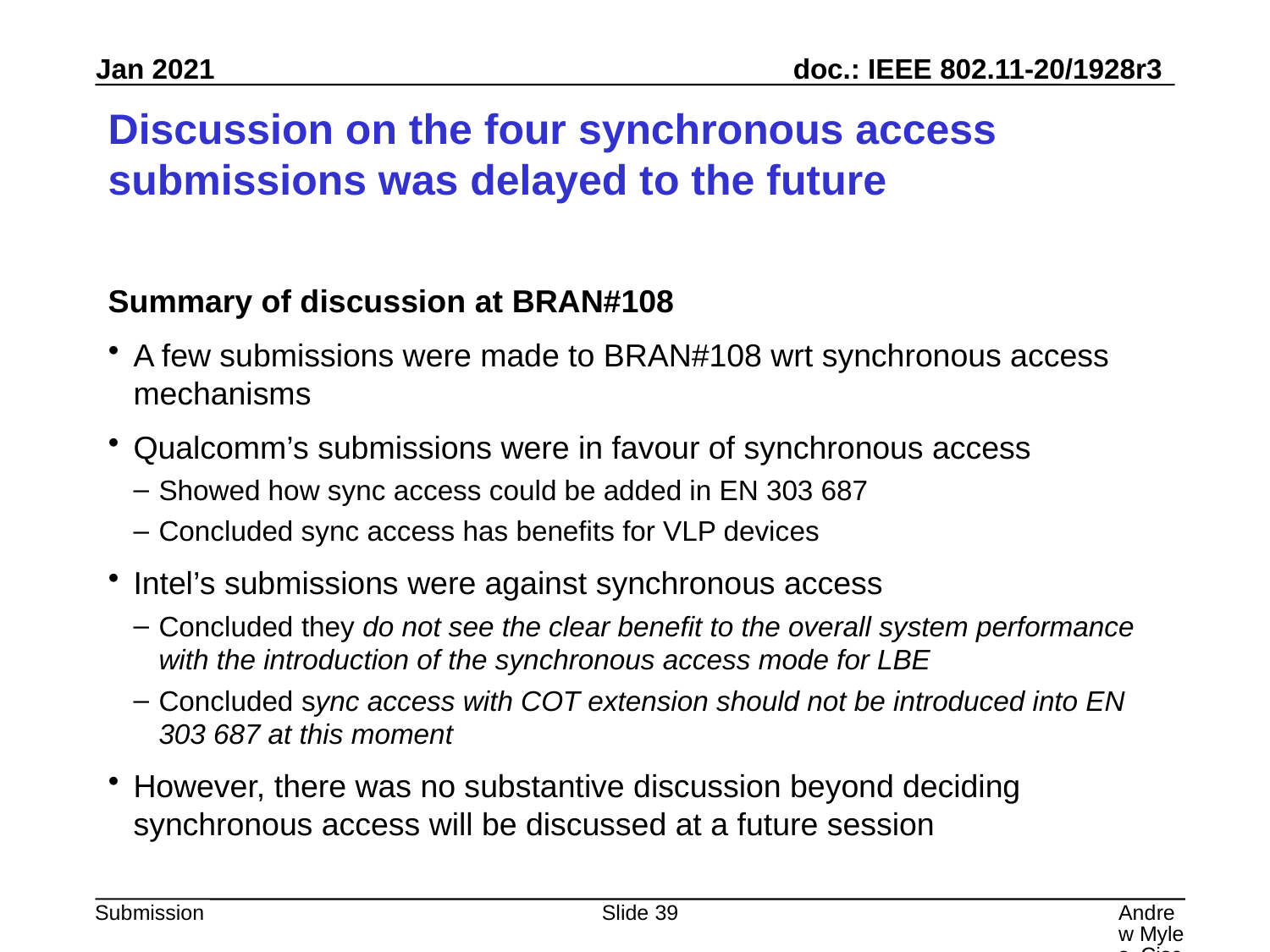

# Discussion on the four synchronous access submissions was delayed to the future
Summary of discussion at BRAN#108
A few submissions were made to BRAN#108 wrt synchronous access mechanisms
Qualcomm’s submissions were in favour of synchronous access
Showed how sync access could be added in EN 303 687
Concluded sync access has benefits for VLP devices
Intel’s submissions were against synchronous access
Concluded they do not see the clear benefit to the overall system performance with the introduction of the synchronous access mode for LBE
Concluded sync access with COT extension should not be introduced into EN 303 687 at this moment
However, there was no substantive discussion beyond deciding synchronous access will be discussed at a future session
Slide 39
Andrew Myles, Cisco